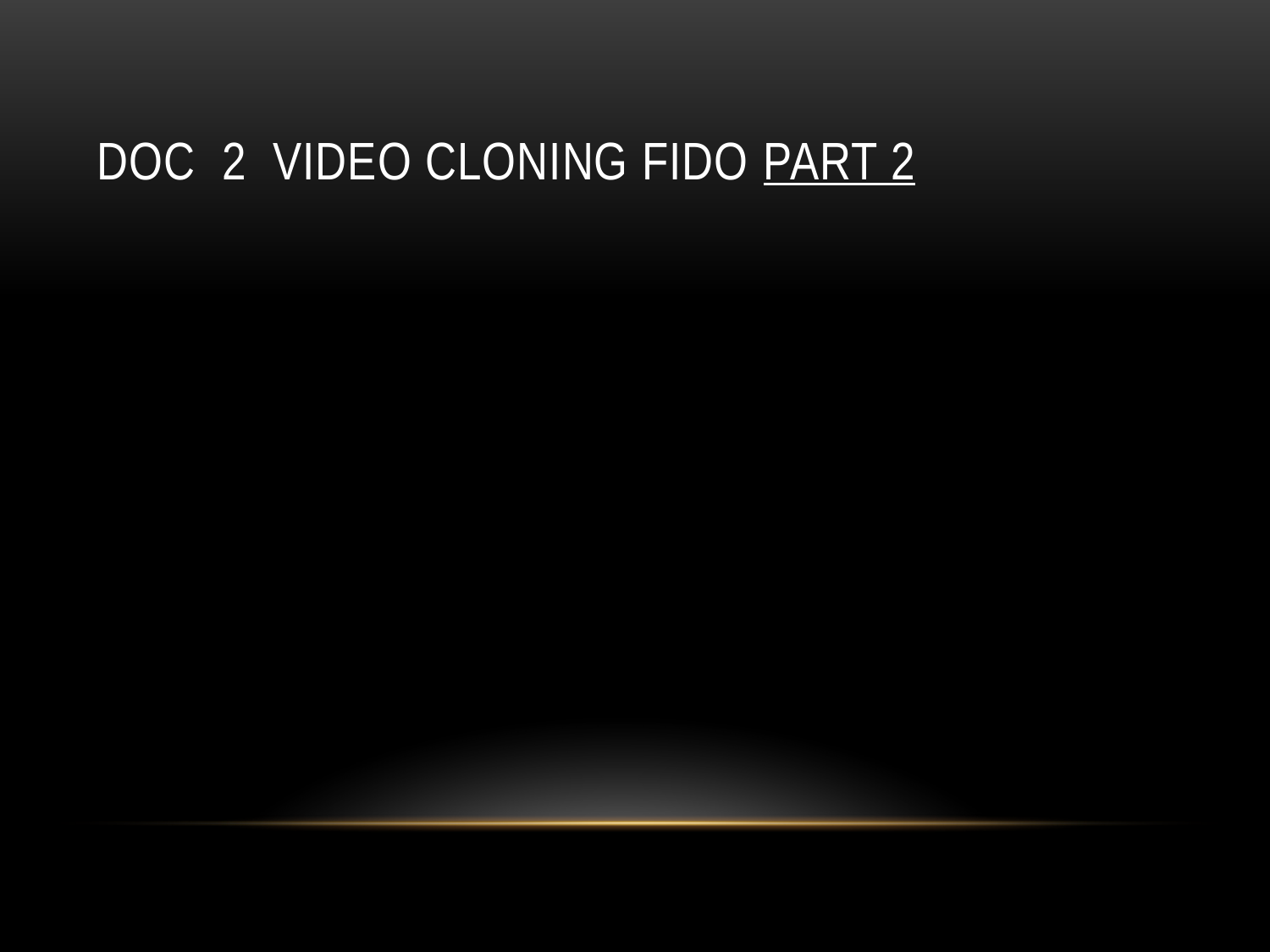

# DOC  2  VIDEO CLONING FIDO PART 2